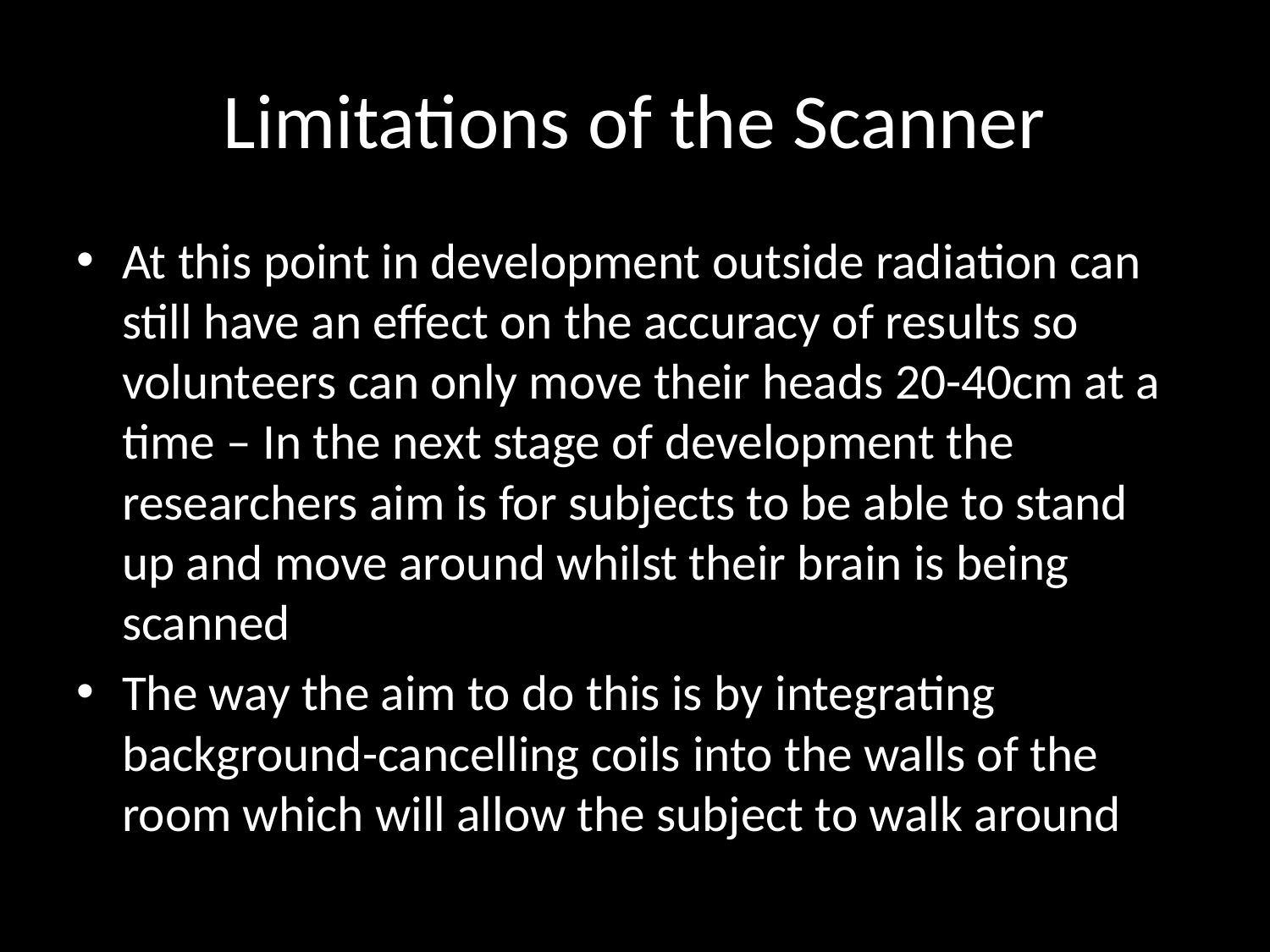

# Limitations of the Scanner
At this point in development outside radiation can still have an effect on the accuracy of results so volunteers can only move their heads 20-40cm at a time – In the next stage of development the researchers aim is for subjects to be able to stand up and move around whilst their brain is being scanned
The way the aim to do this is by integrating background-cancelling coils into the walls of the room which will allow the subject to walk around